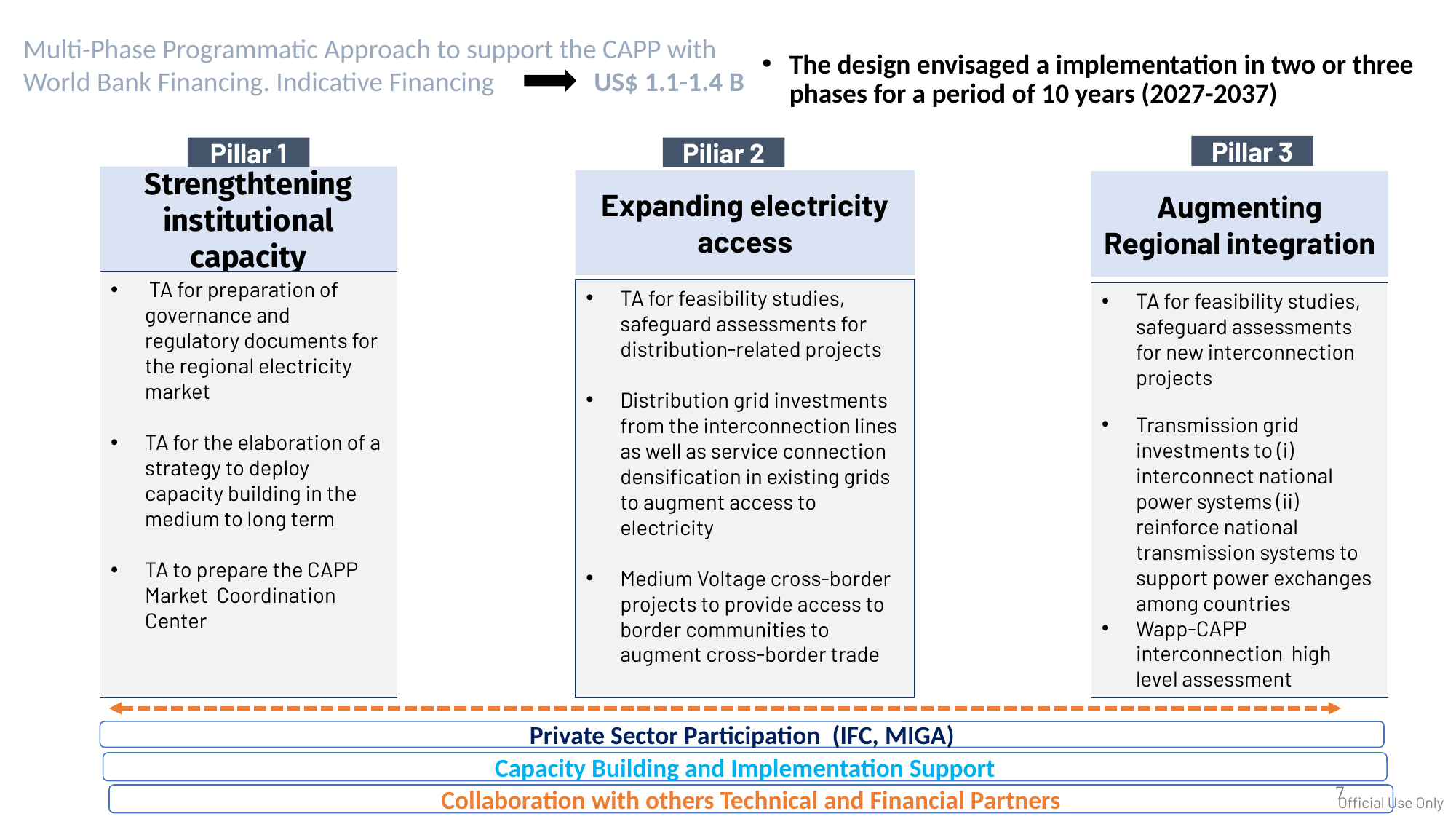

Multi-Phase Programmatic Approach to support the CAPP with World Bank Financing. Indicative Financing                US$ 1.1-1.4 B
The design envisaged a implementation in two or three phases for a period of 10 years (2027-2037)

Pillar 3
Augmenting Regional integration
Pillar 1
Strengthtening institutional capacity
Piliar 2
Expanding electricity access
 TA for preparation of governance and regulatory documents for the regional electricity market

TA for the elaboration of a strategy to deploy capacity building in the medium to long term

TA to prepare the CAPP Market  Coordination Center

TA for feasibility studies, safeguard assessments for distribution-related projects

Distribution grid investments from the interconnection lines as well as service connection densification in existing grids to augment access to electricity

Medium Voltage cross-border projects to provide access to border communities to augment cross-border trade

TA for feasibility studies, safeguard assessments for new interconnection projects

Transmission grid investments to (i) interconnect national power systems (ii) reinforce national transmission systems to support power exchanges among countries
Wapp-CAPP interconnection  high level assessment

Private Sector Participation  (IFC, MIGA)
Capacity Building and Implementation Support
7
Collaboration with others Technical and Financial Partners